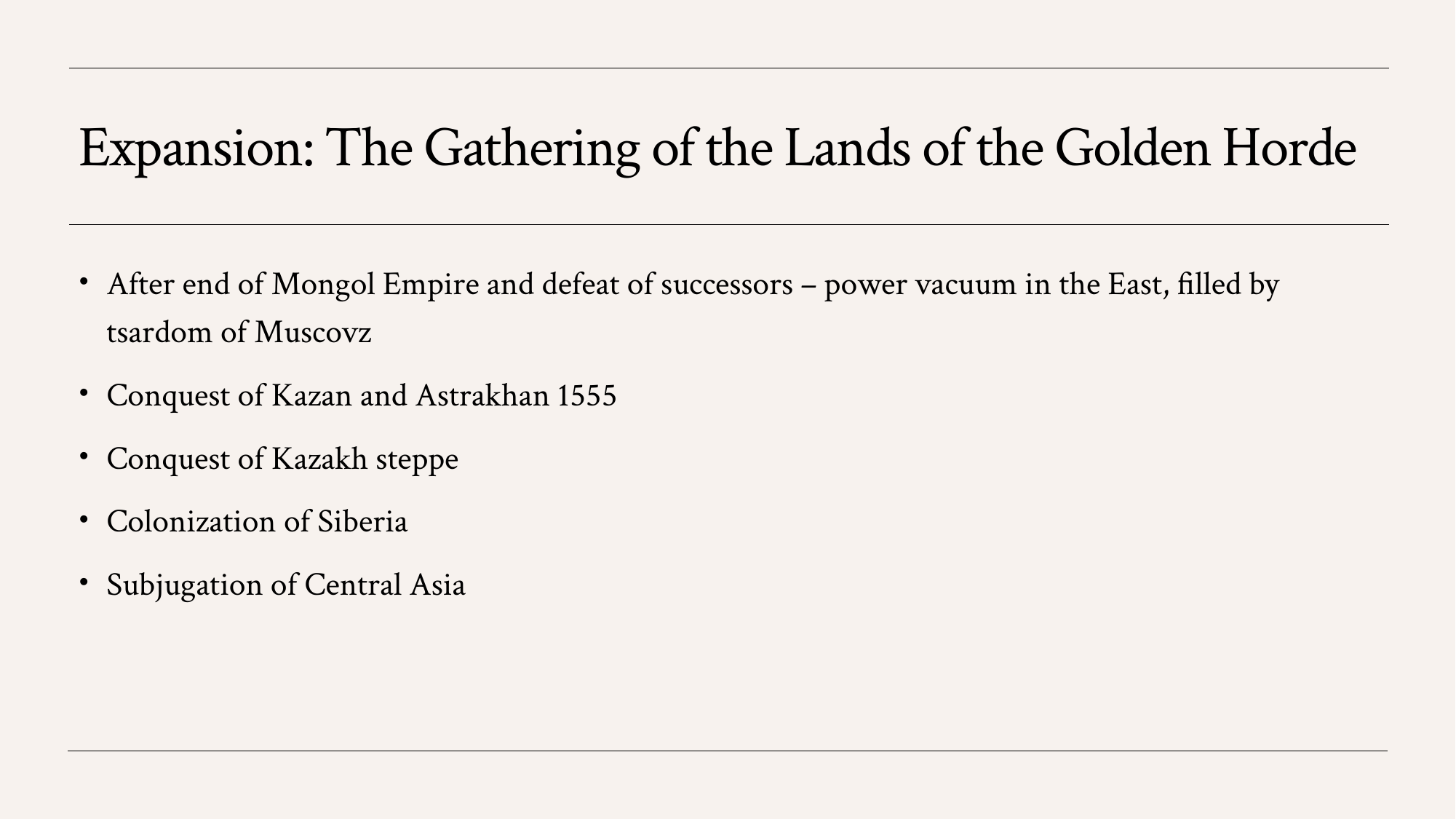

# Expansion: The Gathering of the Lands of the Golden Horde
After end of Mongol Empire and defeat of successors – power vacuum in the East, filled by tsardom of Muscovz
Conquest of Kazan and Astrakhan 1555
Conquest of Kazakh steppe
Colonization of Siberia
Subjugation of Central Asia